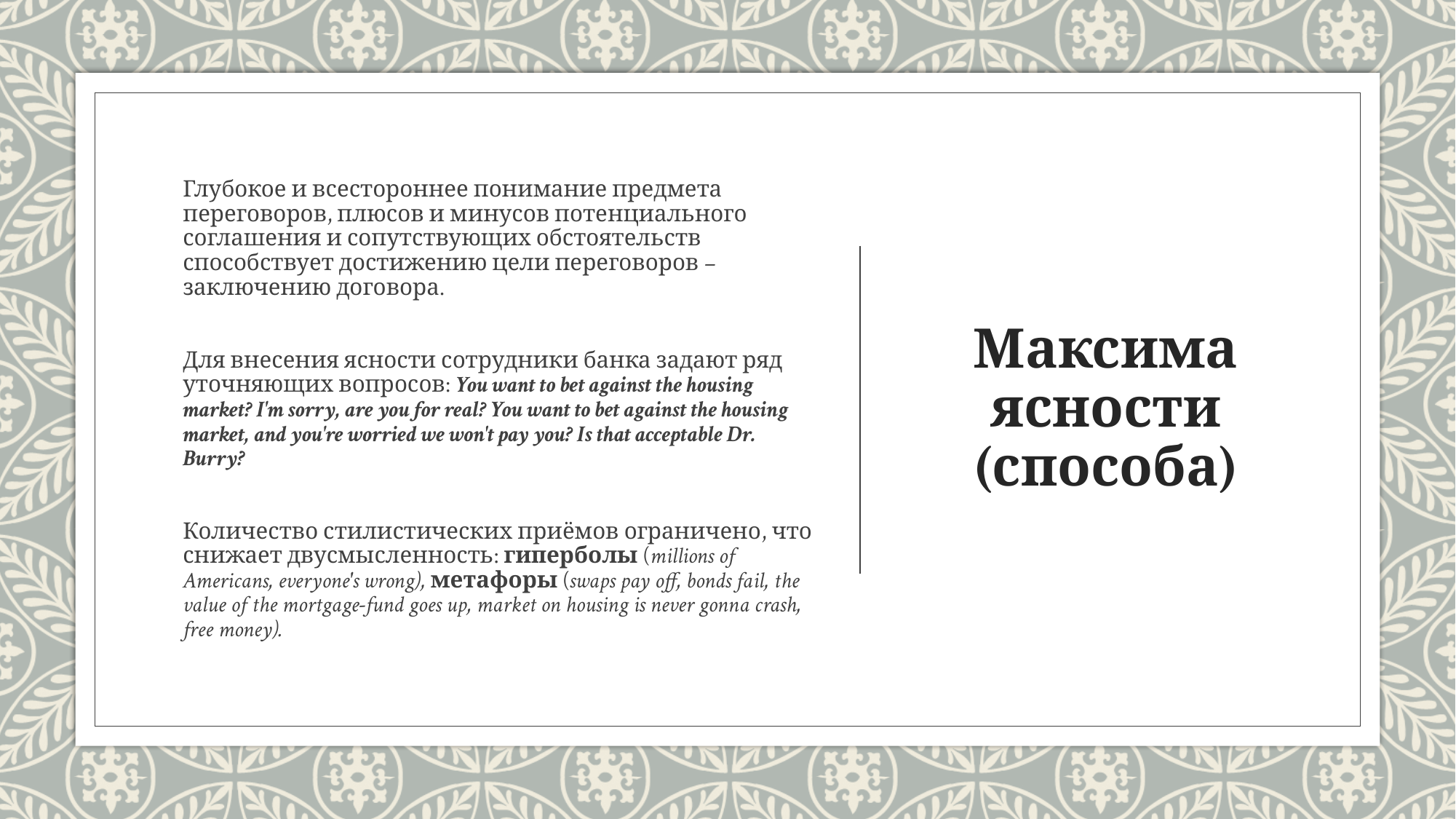

Глубокое и всестороннее понимание предмета переговоров, плюсов и минусов потенциального соглашения и сопутствующих обстоятельств способствует достижению цели переговоров – заключению договора.

Для внесения ясности сотрудники банка задают ряд уточняющих вопросов: You want to bet against the housing market? I'm sorry, are you for real? You want to bet against the housing market, and you're worried we won't pay you? Is that acceptable Dr. Burry?

Количество стилистических приёмов ограничено, что снижает двусмысленность: гиперболы (millions of Americans, everyone's wrong), метафоры (swaps pay off, bonds fail, the value of the mortgage-fund goes up, market on housing is never gonna crash, free money).
# Максима ясности (способа)